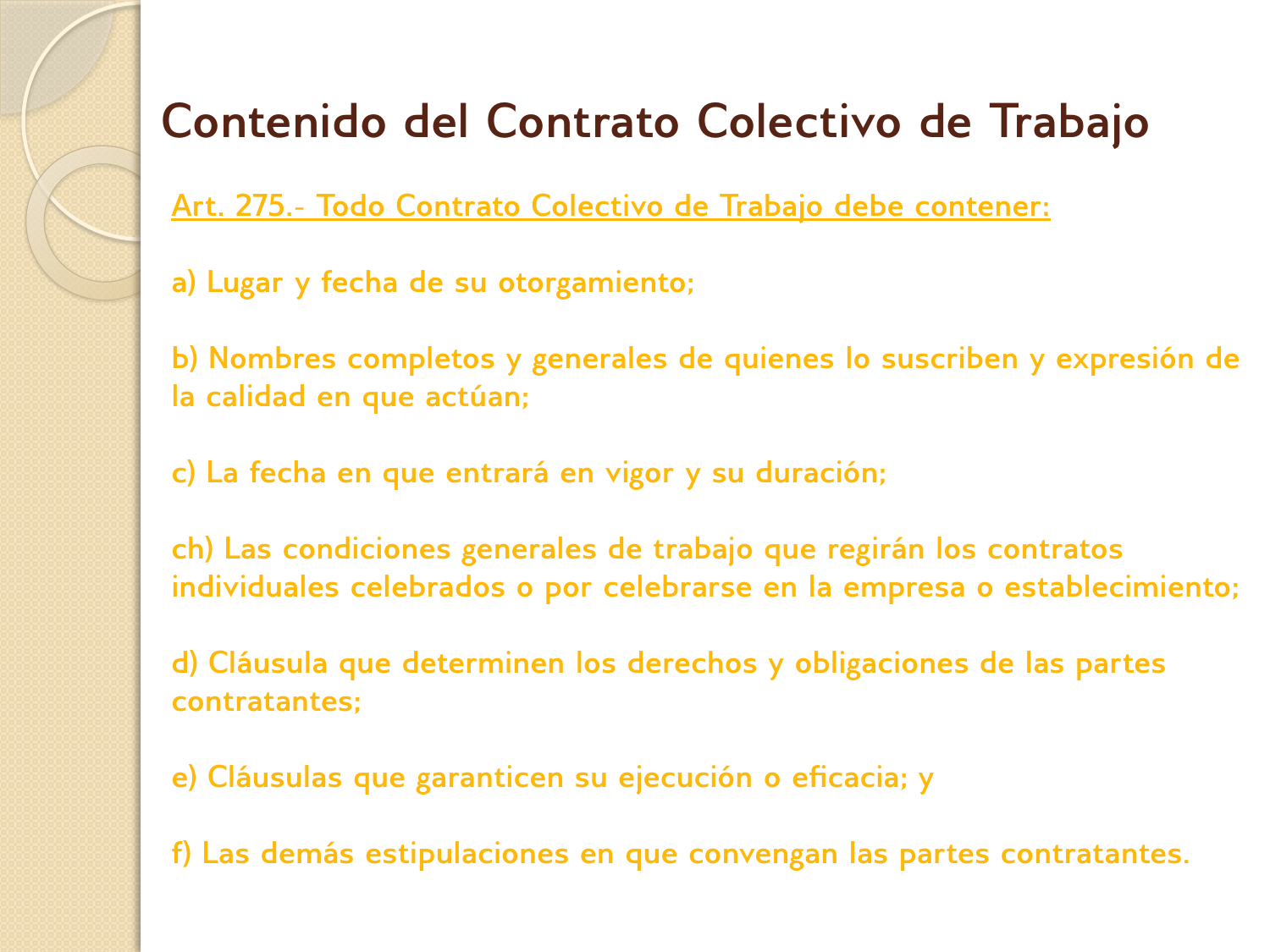

# Contenido del Contrato Colectivo de Trabajo
Art. 275.- Todo Contrato Colectivo de Trabajo debe contener:
a) Lugar y fecha de su otorgamiento;
b) Nombres completos y generales de quienes lo suscriben y expresión de la calidad en que actúan;
c) La fecha en que entrará en vigor y su duración;
ch) Las condiciones generales de trabajo que regirán los contratos individuales celebrados o por celebrarse en la empresa o establecimiento;
d) Cláusula que determinen los derechos y obligaciones de las partes contratantes;
e) Cláusulas que garanticen su ejecución o eficacia; y
f) Las demás estipulaciones en que convengan las partes contratantes.